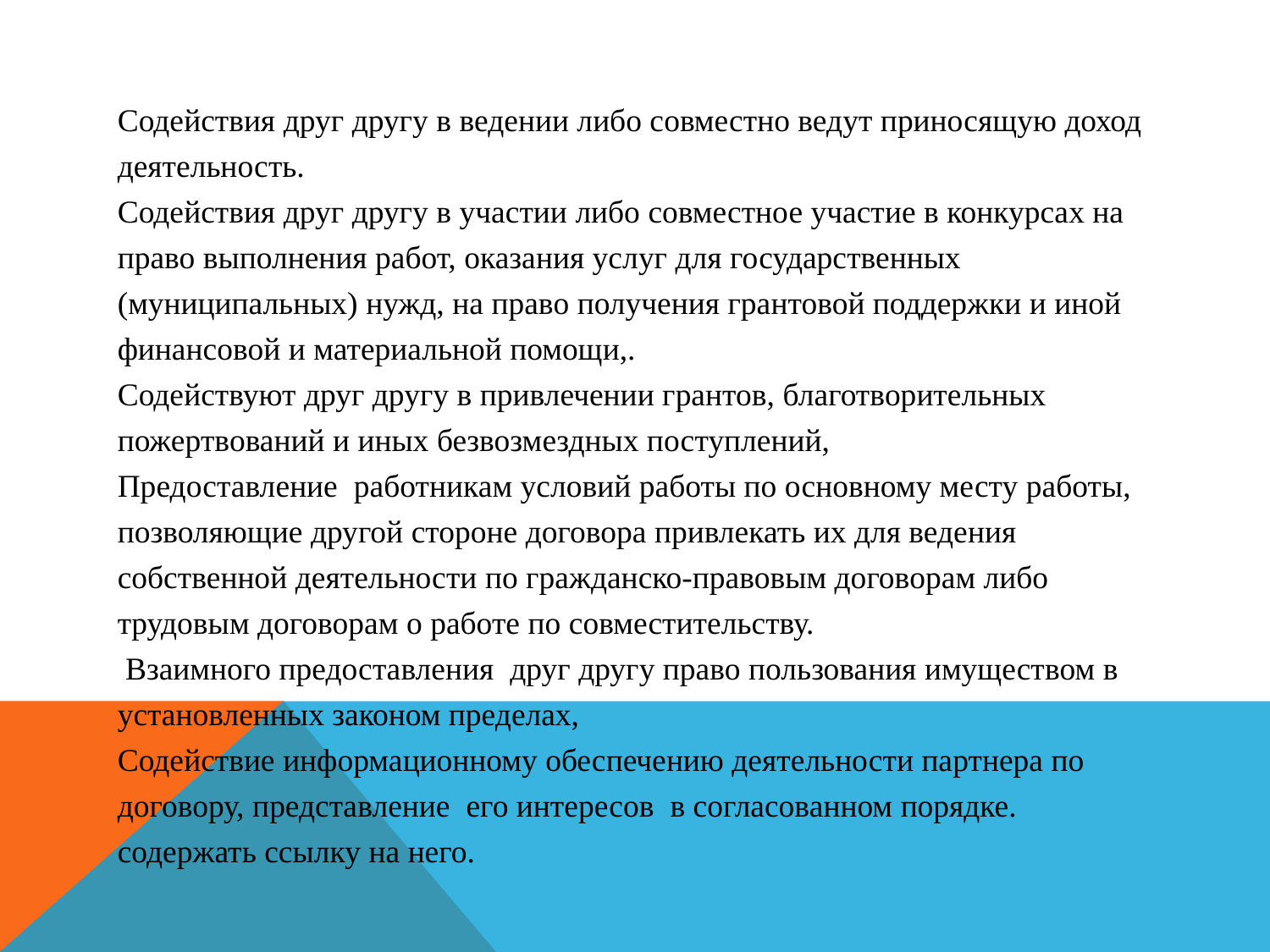

Содействия друг другу в ведении либо совместно ведут приносящую доход деятельность.
Содействия друг другу в участии либо совместное участие в конкурсах на  право выполнения работ, оказания услуг для государственных (муниципальных) нужд, на право получения грантовой поддержки и иной  финансовой и материальной помощи,.
Содействуют друг другу в привлечении грантов, благотворительных пожертвований и иных безвозмездных поступлений,
Предоставление  работникам условий работы по основному месту работы, позволяющие другой стороне договора привлекать их для ведения собственной деятельности по гражданско-правовым договорам либо трудовым договорам о работе по совместительству.
 Взаимного предоставления  друг другу право пользования имуществом в установленных законом пределах,
Содействие информационному обеспечению деятельности партнера по договору, представление  его интересов  в согласованном порядке.  содержать ссылку на него.